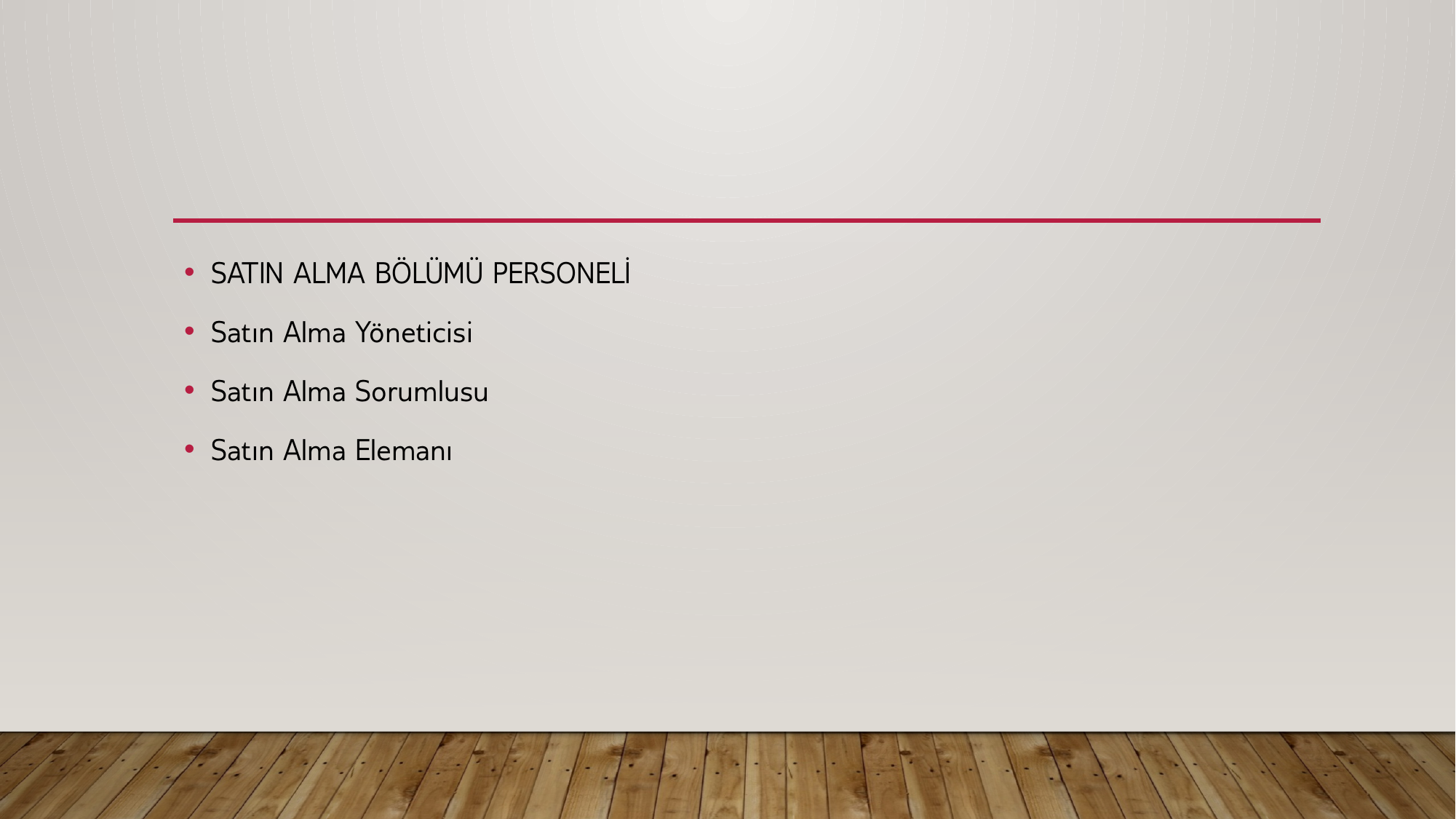

#
SATIN ALMA BÖLÜMÜ PERSONELİ
Satın Alma Yöneticisi
Satın Alma Sorumlusu
Satın Alma Elemanı